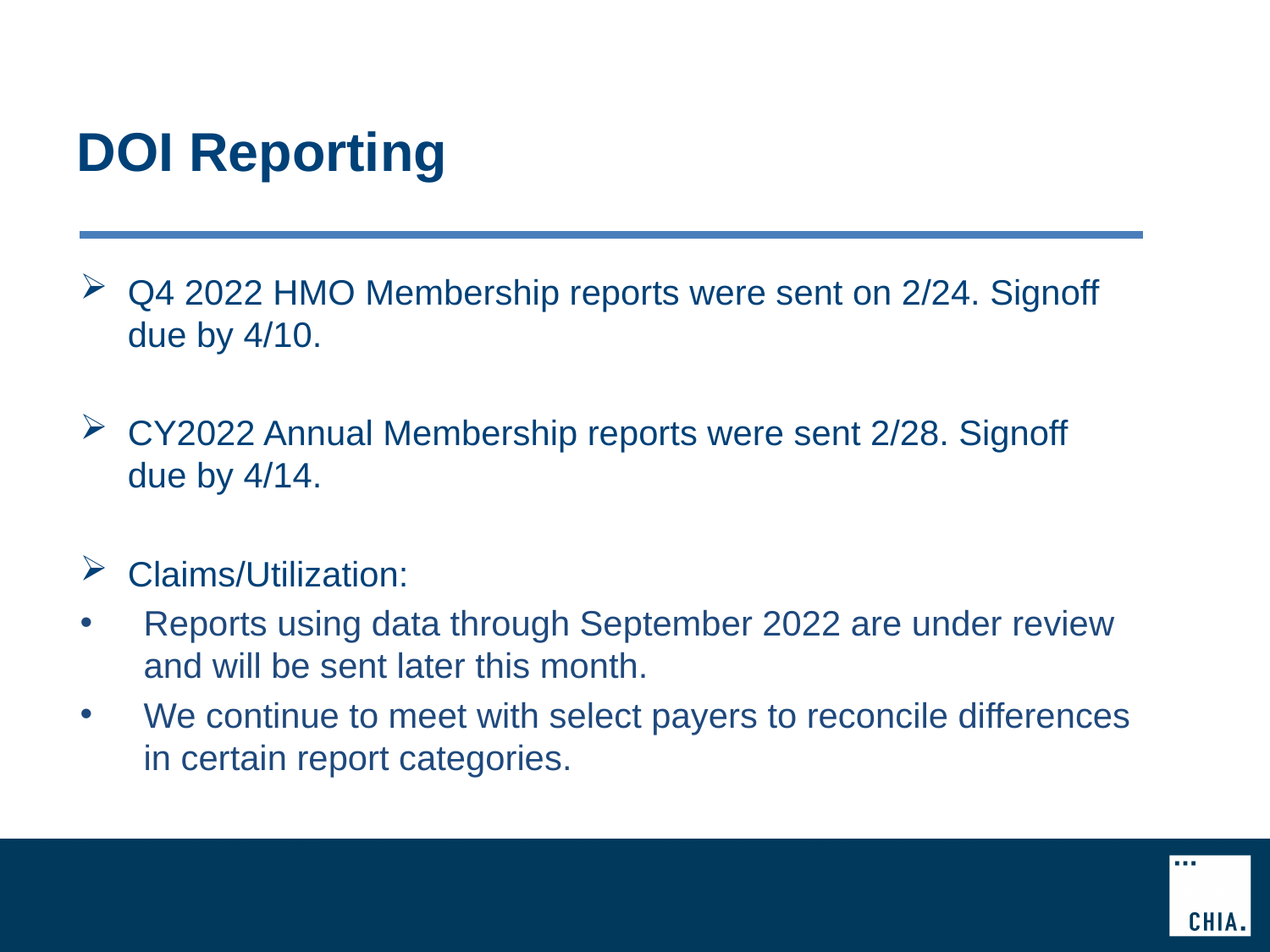

# DOI Reporting
Q4 2022 HMO Membership reports were sent on 2/24. Signoff due by 4/10.

CY2022 Annual Membership reports were sent 2/28. Signoff due by 4/14.

Claims/Utilization:
Reports using data through September 2022 are under review and will be sent later this month.
We continue to meet with select payers to reconcile differences in certain report categories.